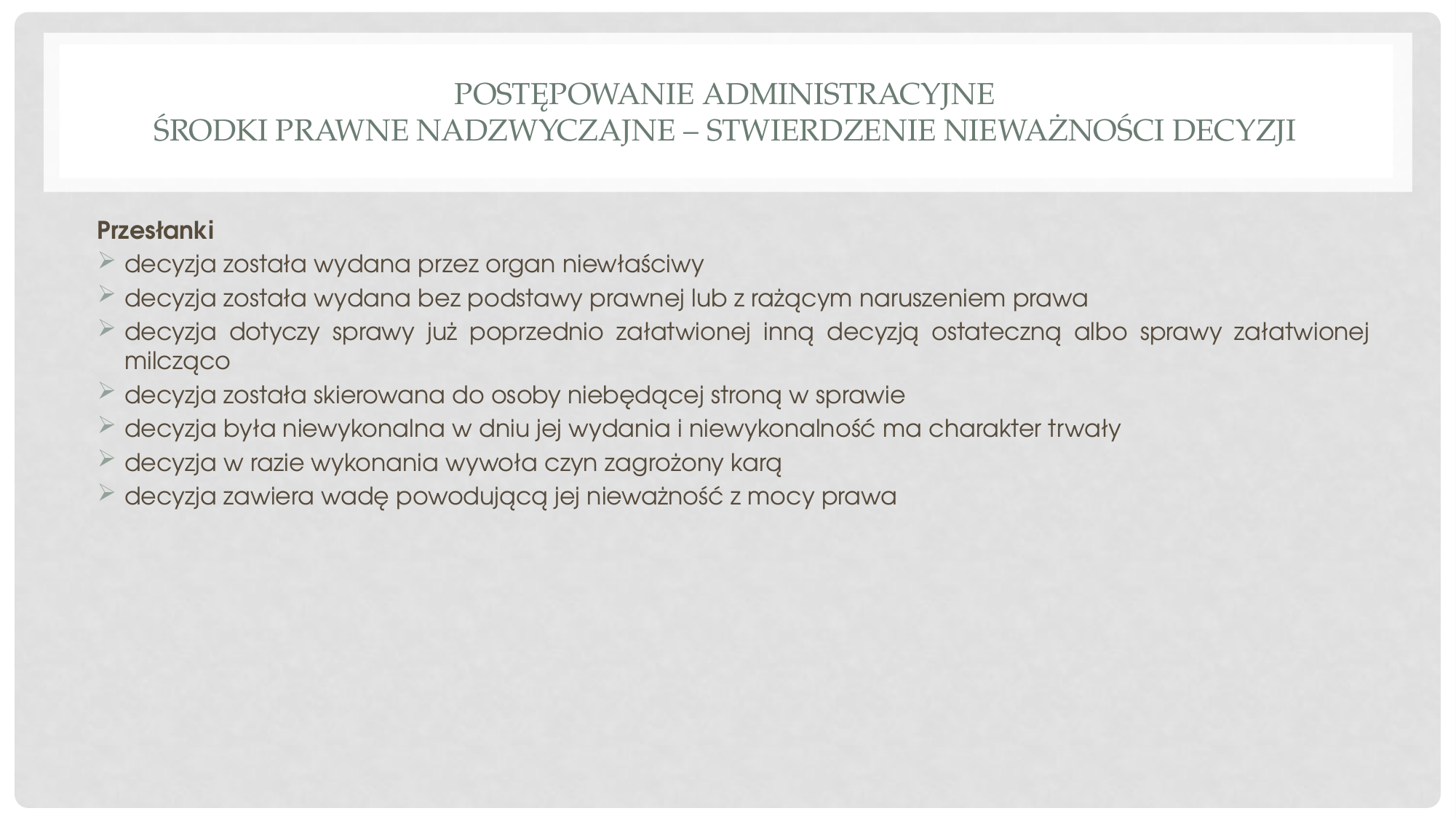

# Postępowanie administracyjne Środki prawne nadzwyczajne – stwierdzenie nieważności decyzji
Przesłanki
decyzja została wydana przez organ niewłaściwy
decyzja została wydana bez podstawy prawnej lub z rażącym naruszeniem prawa
decyzja dotyczy sprawy już poprzednio załatwionej inną decyzją ostateczną albo sprawy załatwionej milcząco
decyzja została skierowana do osoby niebędącej stroną w sprawie
decyzja była niewykonalna w dniu jej wydania i niewykonalność ma charakter trwały
decyzja w razie wykonania wywoła czyn zagrożony karą
decyzja zawiera wadę powodującą jej nieważność z mocy prawa